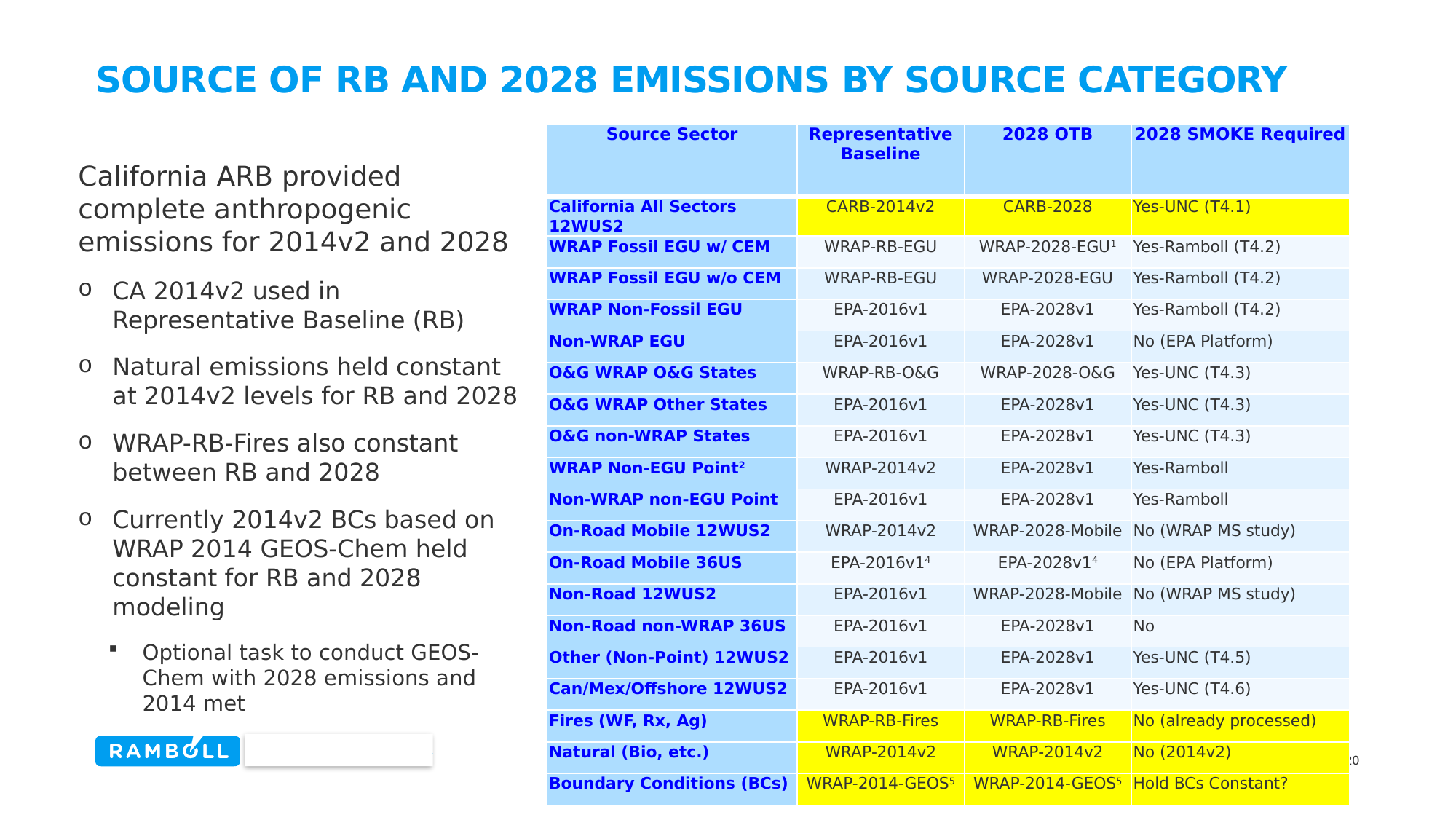

# Source of RB and 2028 emissions by Source Category
| Source Sector | Representative Baseline | 2028 OTB | 2028 SMOKE Required |
| --- | --- | --- | --- |
| California All Sectors 12WUS2 | CARB-2014v2 | CARB-2028 | Yes-UNC (T4.1) |
| WRAP Fossil EGU w/ CEM | WRAP-RB-EGU | WRAP-2028-EGU1 | Yes-Ramboll (T4.2) |
| WRAP Fossil EGU w/o CEM | WRAP-RB-EGU | WRAP-2028-EGU | Yes-Ramboll (T4.2) |
| WRAP Non-Fossil EGU | EPA-2016v1 | EPA-2028v1 | Yes-Ramboll (T4.2) |
| Non-WRAP EGU | EPA-2016v1 | EPA-2028v1 | No (EPA Platform) |
| O&G WRAP O&G States | WRAP-RB-O&G | WRAP-2028-O&G | Yes-UNC (T4.3) |
| O&G WRAP Other States | EPA-2016v1 | EPA-2028v1 | Yes-UNC (T4.3) |
| O&G non-WRAP States | EPA-2016v1 | EPA-2028v1 | Yes-UNC (T4.3) |
| WRAP Non-EGU Point2 | WRAP-2014v2 | EPA-2028v1 | Yes-Ramboll |
| Non-WRAP non-EGU Point | EPA-2016v1 | EPA-2028v1 | Yes-Ramboll |
| On-Road Mobile 12WUS2 | WRAP-2014v2 | WRAP-2028-Mobile | No (WRAP MS study) |
| On-Road Mobile 36US | EPA-2016v14 | EPA-2028v14 | No (EPA Platform) |
| Non-Road 12WUS2 | EPA-2016v1 | WRAP-2028-Mobile | No (WRAP MS study) |
| Non-Road non-WRAP 36US | EPA-2016v1 | EPA-2028v1 | No |
| Other (Non-Point) 12WUS2 | EPA-2016v1 | EPA-2028v1 | Yes-UNC (T4.5) |
| Can/Mex/Offshore 12WUS2 | EPA-2016v1 | EPA-2028v1 | Yes-UNC (T4.6) |
| Fires (WF, Rx, Ag) | WRAP-RB-Fires | WRAP-RB-Fires | No (already processed) |
| Natural (Bio, etc.) | WRAP-2014v2 | WRAP-2014v2 | No (2014v2) |
| Boundary Conditions (BCs) | WRAP-2014-GEOS5 | WRAP-2014-GEOS5 | Hold BCs Constant? |
California ARB provided complete anthropogenic emissions for 2014v2 and 2028
CA 2014v2 used in Representative Baseline (RB)
Natural emissions held constant at 2014v2 levels for RB and 2028
WRAP-RB-Fires also constant between RB and 2028
Currently 2014v2 BCs based on WRAP 2014 GEOS-Chem held constant for RB and 2028 modeling
Optional task to conduct GEOS-Chem with 2028 emissions and 2014 met
20